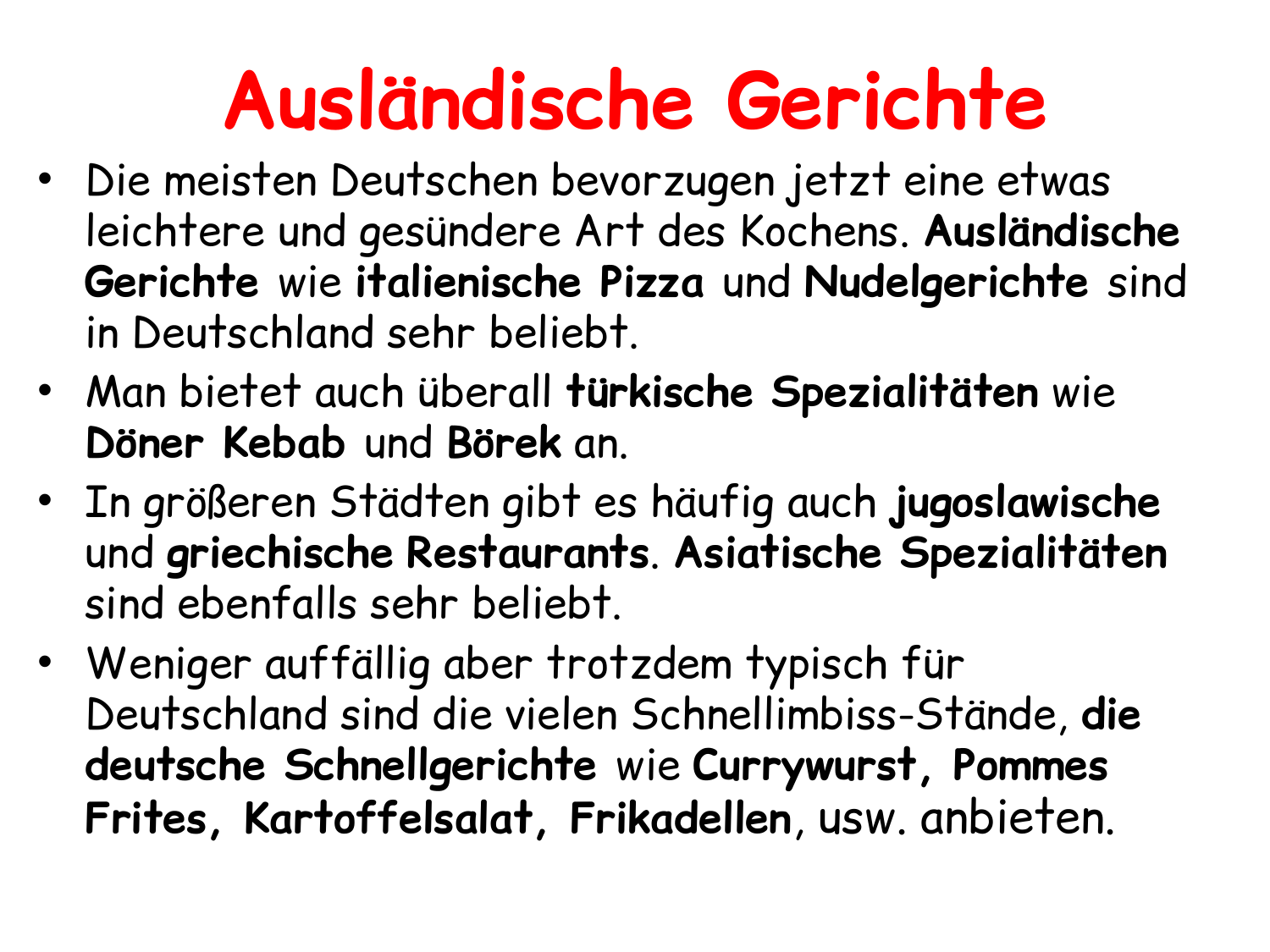

# Ausländische Gerichte
Die meisten Deutschen bevorzugen jetzt eine etwas leichtere und gesündere Art des Kochens. Ausländische Gerichte wie italienische Pizza und Nudelgerichte sind in Deutschland sehr beliebt.
Man bietet auch überall türkische Spezialitäten wie Döner Kebab und Börek an.
In größeren Städten gibt es häufig auch jugoslawische und griechische Restaurants. Asiatische Spezialitäten sind ebenfalls sehr beliebt.
Weniger auffällig aber trotzdem typisch für Deutschland sind die vielen Schnellimbiss-Stände, die deutsche Schnellgerichte wie Currywurst, Pommes Frites, Kartoffelsalat, Frikadellen, usw. anbieten.